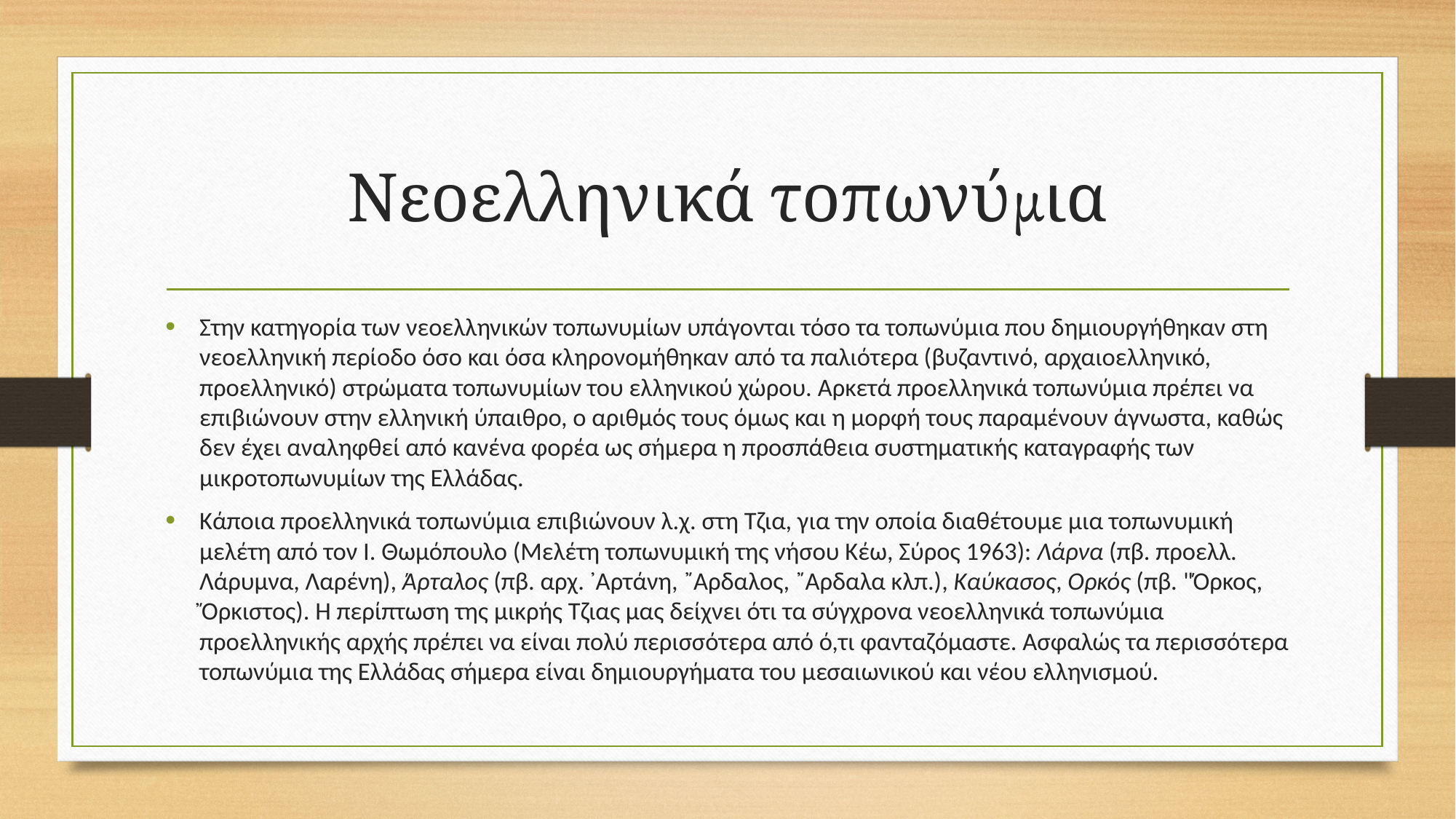

# Νεοελληνικά τοπωνύμια
Στην κατηγορία των νεοελληνικών τοπωνυμίων υπάγονται τόσο τα τοπωνύμια που δημιουργήθηκαν στη νεοελληνική περίοδο όσο και όσα κληρονομήθηκαν από τα παλιότερα (βυζαντινό, αρχαιοελληνικό, προελληνικό) στρώματα τοπωνυμίων του ελληνικού χώρου. Αρκετά προελληνικά τοπωνύμια πρέπει να επιβιώνουν στην ελληνική ύπαιθρο, ο αριθμός τους όμως και η μορφή τους παραμένουν άγνωστα, καθώς δεν έχει αναληφθεί από κανένα φορέα ως σήμερα η προσπάθεια συστηματικής καταγραφής των μικροτοπωνυμίων της Ελλάδας.
Κάποια προελληνικά τοπωνύμια επιβιώνουν λ.χ. στη Τζια, για την οποία διαθέτουμε μια τοπωνυμική μελέτη από τον Ι. Θωμόπουλο (Μελέτη τοπωνυμική της νήσου Κέω, Σύρος 1963): Λάρνα (πβ. προελλ. Λάρυμνα, Λαρένη), Άρταλος (πβ. αρχ. ᾿Αρτάνη, ῎Αρδαλος, ῎Αρδαλα κλπ.), Καύκασος, Ορκός (πβ. "Όρκος, Ὄρκιστος). Η περίπτωση της μικρής Τζιας μας δείχνει ότι τα σύγχρονα νεοελληνικά τοπωνύμια προελληνικής αρχής πρέπει να είναι πολύ περισσότερα από ό,τι φανταζόμαστε. Ασφαλώς τα περισσότερα τοπωνύμια της Ελλάδας σήμερα είναι δημιουργήματα του μεσαιωνικού και νέου ελληνισμού.